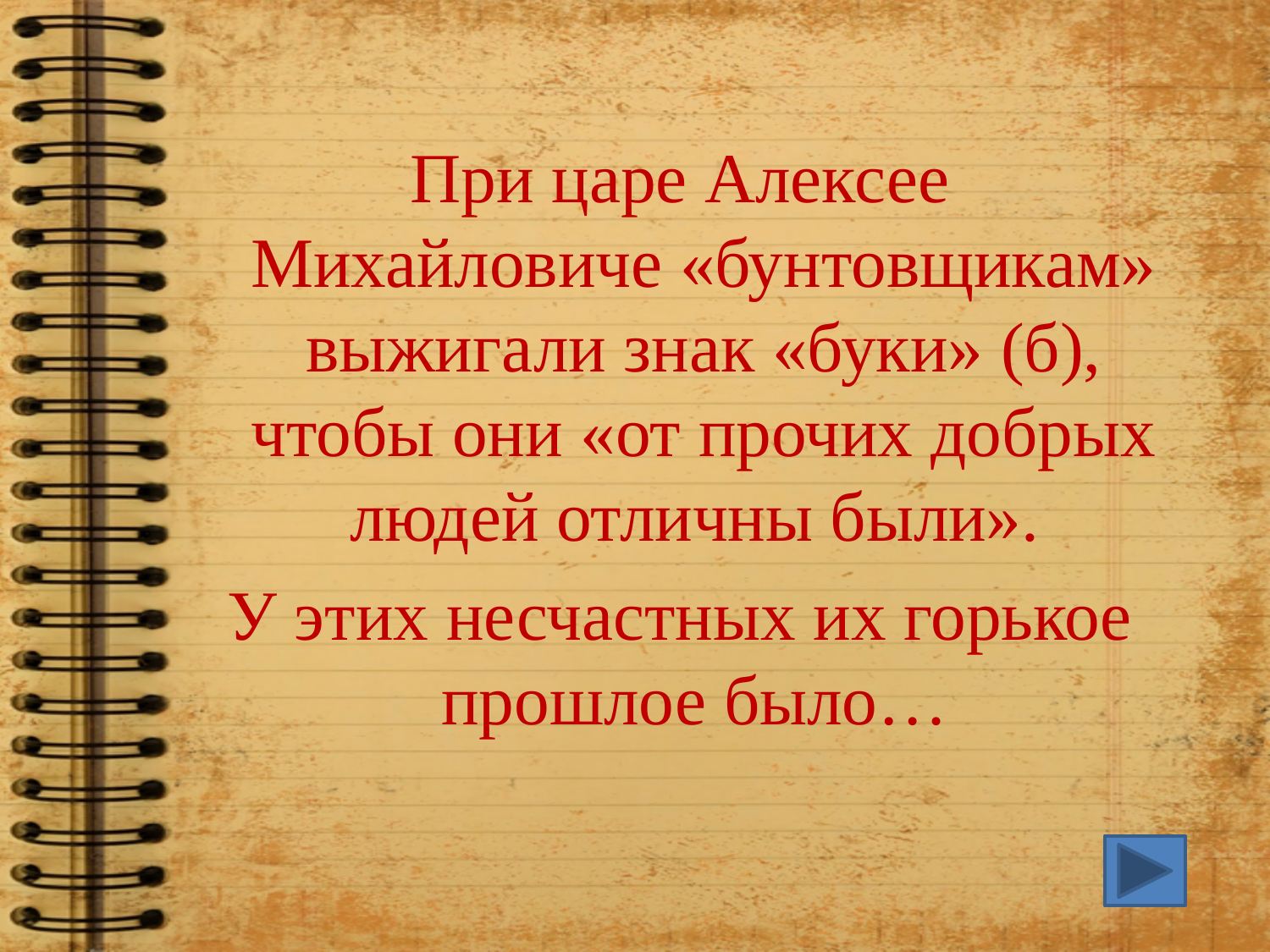

При царе Алексее Михайловиче «бунтовщикам» выжигали знак «буки» (б), чтобы они «от прочих добрых людей отличны были».
У этих несчастных их горькое прошлое было…